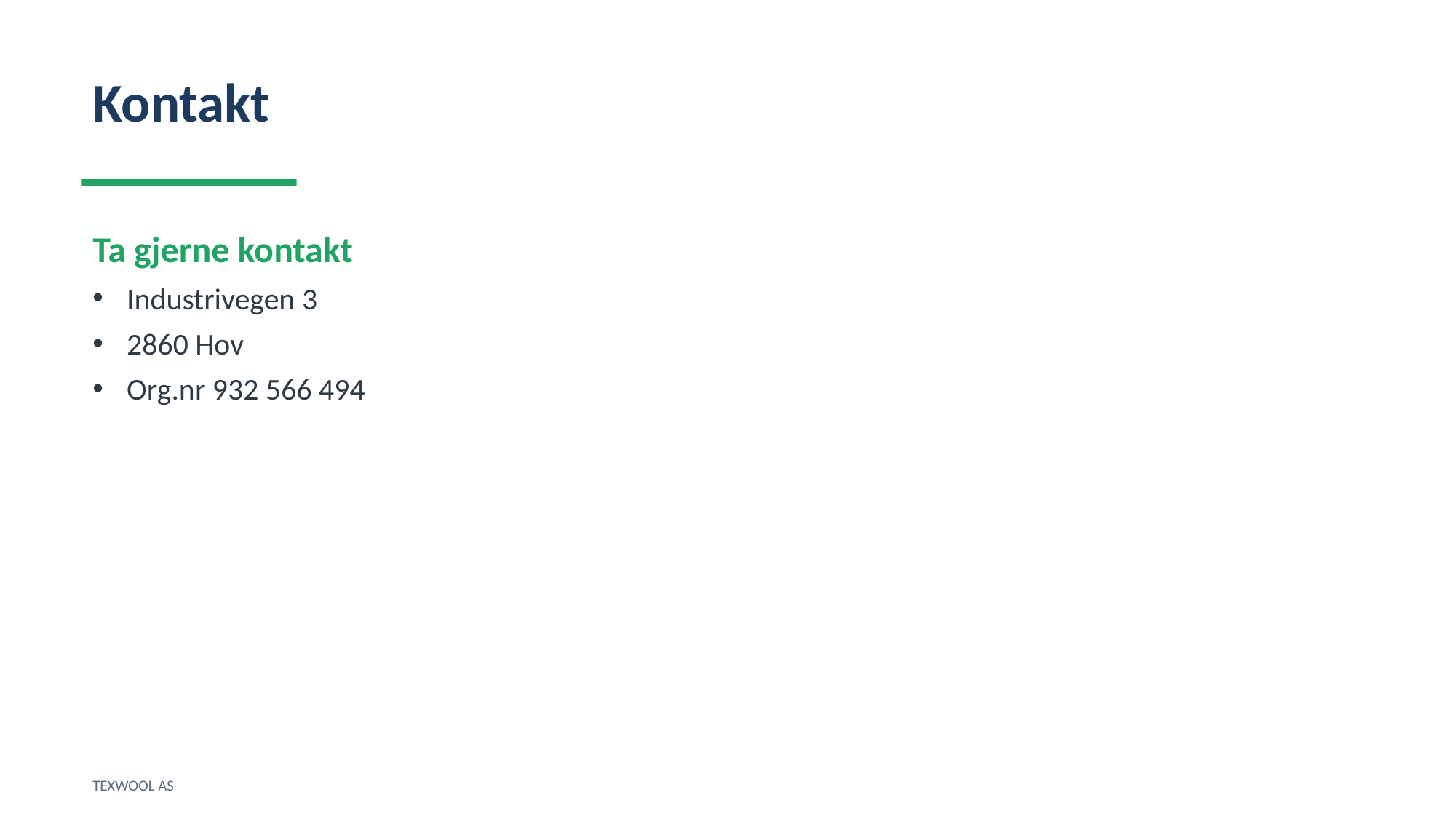

Kontakt

Ta gjerne kontakt
Industrivegen 3
2860 Hov
Org.nr 932 566 494
TEXWOOL AS